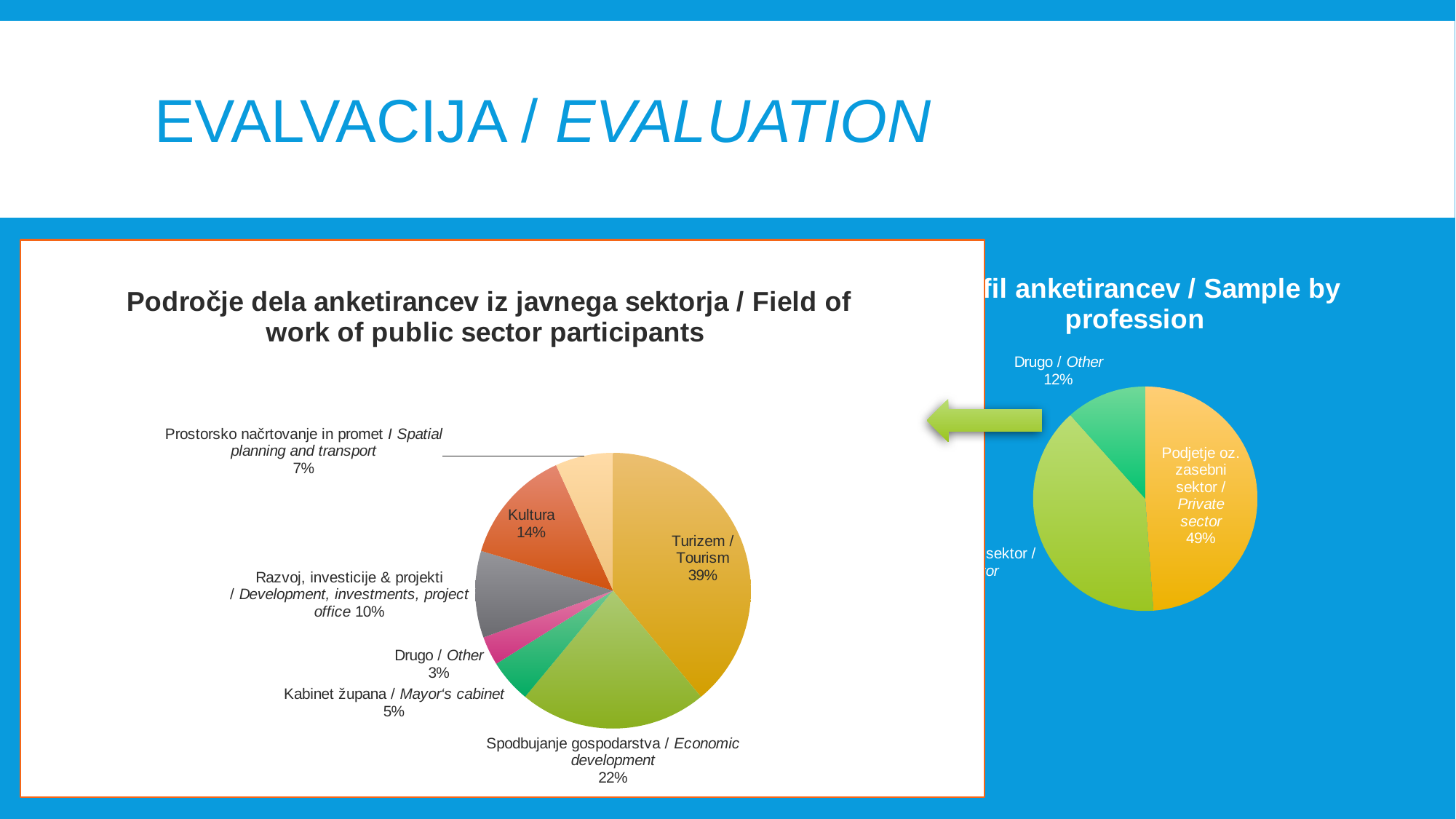

# EVALVACIJA / evaluation

### Chart: Vzorec glede na mesto / Sample by city

| Category |  |
|---|---|
| Kranj | 12.0 |
| Črnomelj | 10.0 |
| Škofja Loka | 15.0 |
| Slovenj Gradec | 10.0 |
| Kamnik | 11.0 |
| Krško | 22.0 |
| Maribor | 12.0 |
| Murska Sobota | 16.0 |
| Ptuj | 21.0 |

### Chart: Profil anketirancev / Sample by profession

| Category |  |
|---|---|
| Podjetje oz zasebni sektor | 63.0 |
| Občina oz. javni sektor | 51.0 |
| Drugo | 15.0 |

### Chart: Področje dela anketirancev iz javnega sektorja / Field of work of public sector participants

| Category |  |
|---|---|
| Turizem | 23.0 |
| Spodbujanje gospodarstva | 13.0 |
| Kabinet župana | 3.0 |
| Drugo | 2.0 |
| Razvoj, investicije & projekti | 6.0 |
| Kultura | 8.0 |
| Prostorsko načrtovanje in promet | 4.0 |
Omejeno število anket – ne predstavlja celotne slike mestnih jeder.

Pokazatelj mnenja dela deležnikov.
Limited number of surveys – does not represent a wholesome picture of the city centre.
Indicator of opinion of a part of stakeholders.
N= 129
55 % udeležencev